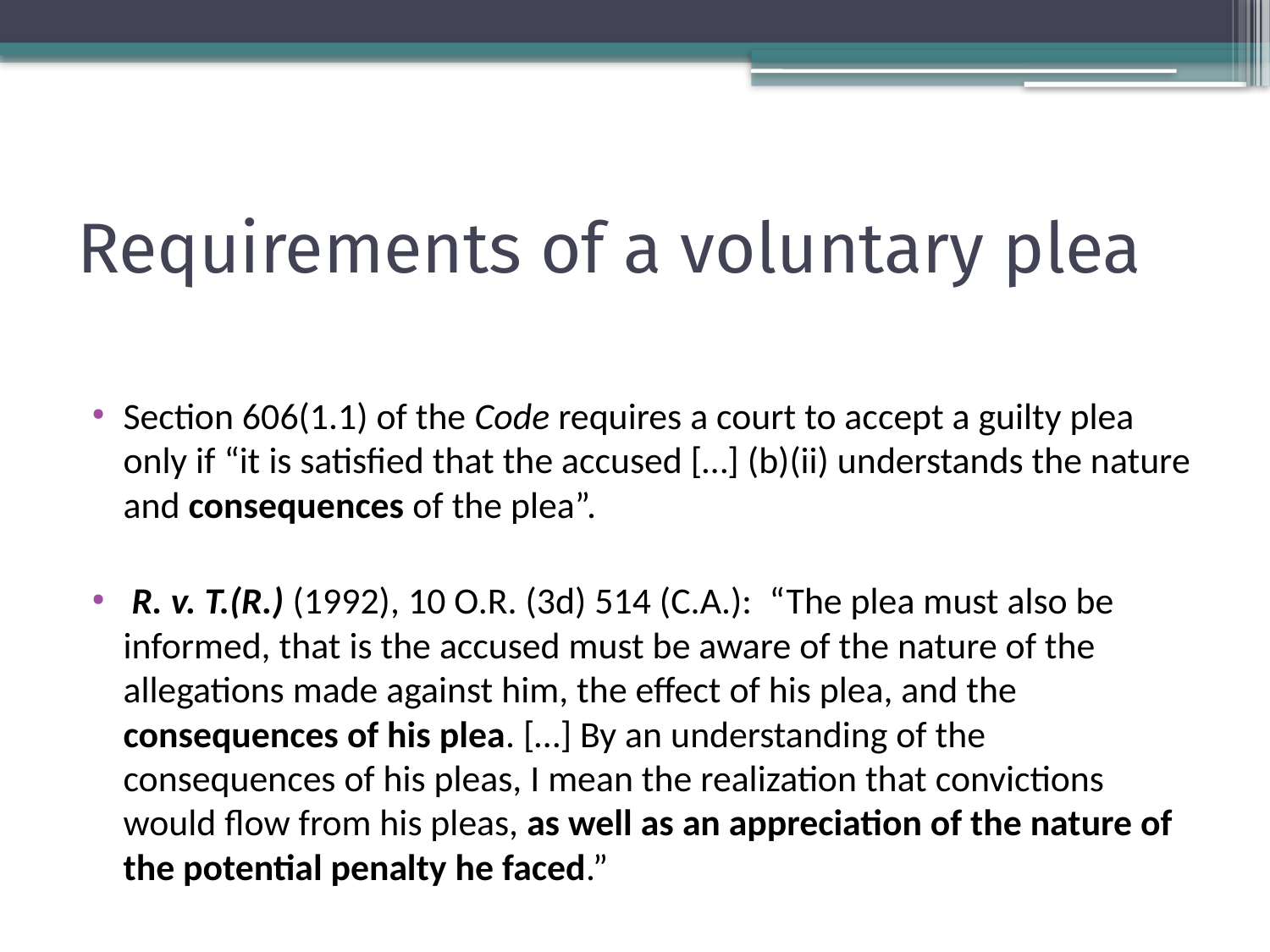

# Requirements of a voluntary plea
Section 606(1.1) of the Code requires a court to accept a guilty plea only if “it is satisfied that the accused […] (b)(ii) understands the nature and consequences of the plea”.

 R. v. T.(R.) (1992), 10 O.R. (3d) 514 (C.A.):  “The plea must also be informed, that is the accused must be aware of the nature of the allegations made against him, the effect of his plea, and the consequences of his plea. […] By an understanding of the consequences of his pleas, I mean the realization that convictions would flow from his pleas, as well as an appreciation of the nature of the potential penalty he faced.”